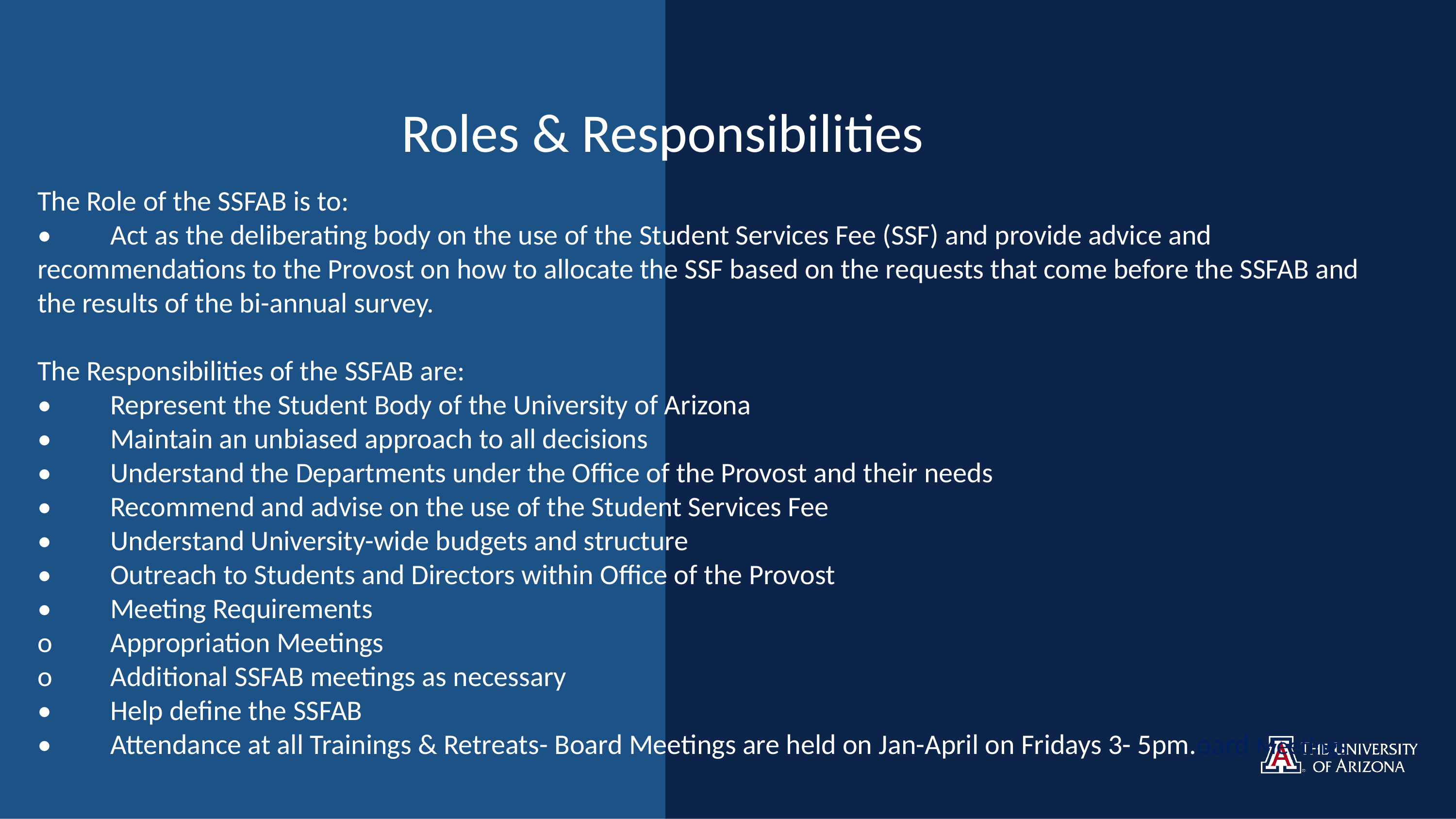

Roles & Responsibilities
The Role of the SSFAB is to:
•	Act as the deliberating body on the use of the Student Services Fee (SSF) and provide advice and recommendations to the Provost on how to allocate the SSF based on the requests that come before the SSFAB and the results of the bi-annual survey.

The Responsibilities of the SSFAB are:
•	Represent the Student Body of the University of Arizona
•	Maintain an unbiased approach to all decisions
•	Understand the Departments under the Office of the Provost and their needs
•	Recommend and advise on the use of the Student Services Fee
•	Understand University-wide budgets and structure
•	Outreach to Students and Directors within Office of the Provost
•	Meeting Requirements
o	Appropriation Meetings
o	Additional SSFAB meetings as necessary
•	Help define the SSFAB
•	Attendance at all Trainings & Retreats- Board Meetings are held on Jan-April on Fridays 3- 5pm.oard Meetings